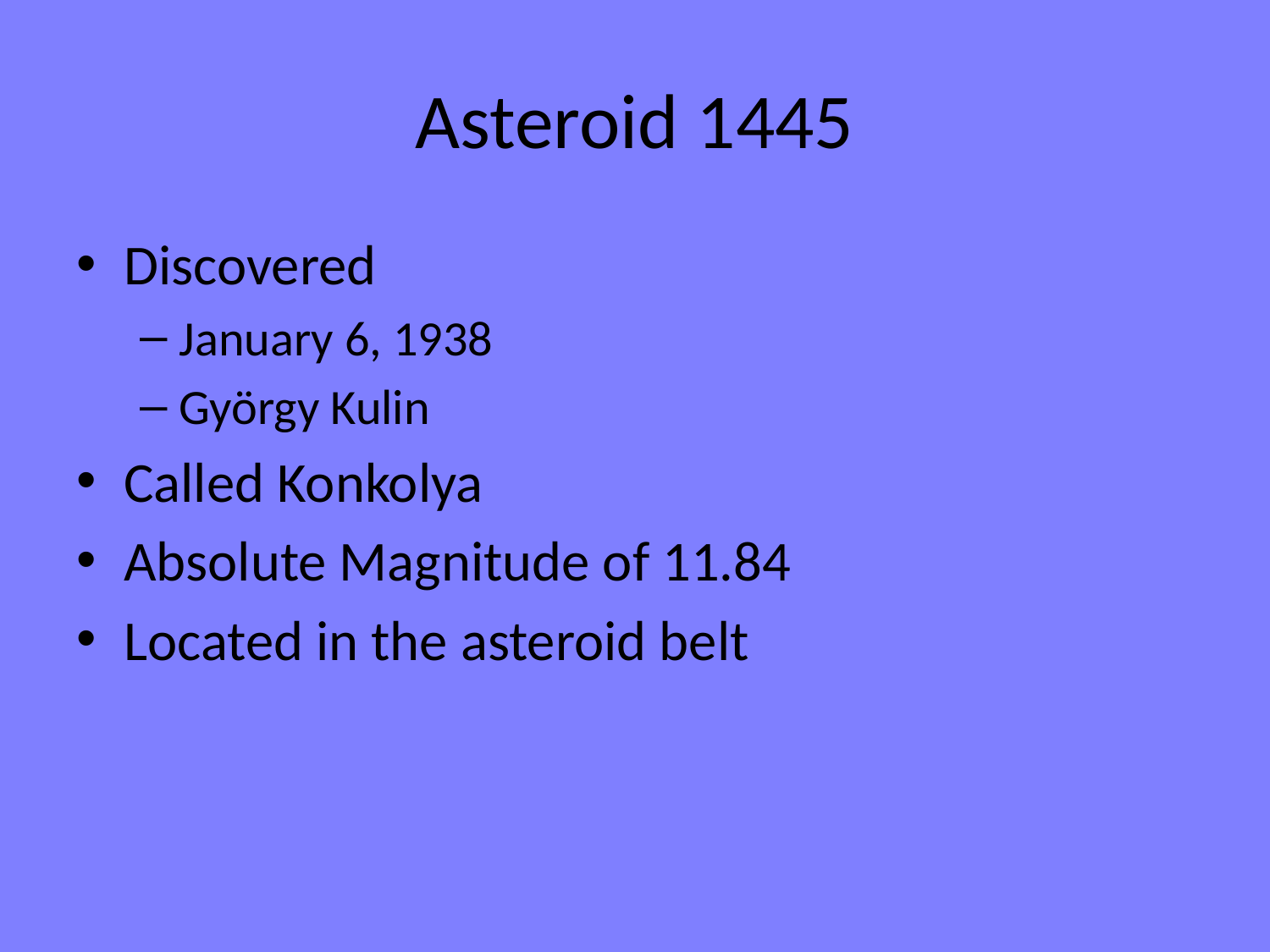

# Asteroid 1445
Discovered
January 6, 1938
György Kulin
Called Konkolya
Absolute Magnitude of 11.84
Located in the asteroid belt